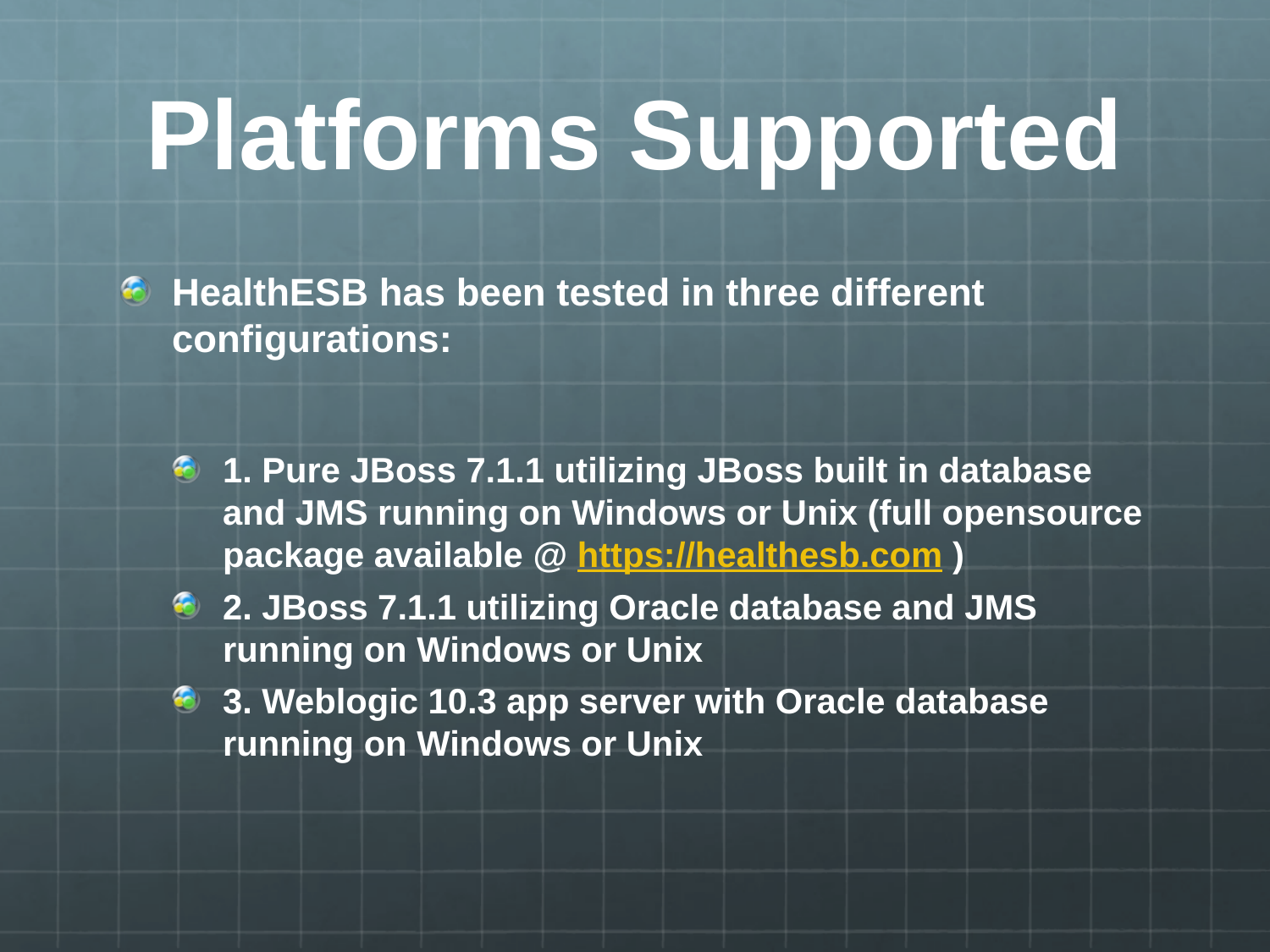

# Platforms Supported
HealthESB has been tested in three different configurations:

1. Pure JBoss 7.1.1 utilizing JBoss built in database and JMS running on Windows or Unix (full opensource package available @ https://healthesb.com )
2. JBoss 7.1.1 utilizing Oracle database and JMS running on Windows or Unix
3. Weblogic 10.3 app server with Oracle database running on Windows or Unix